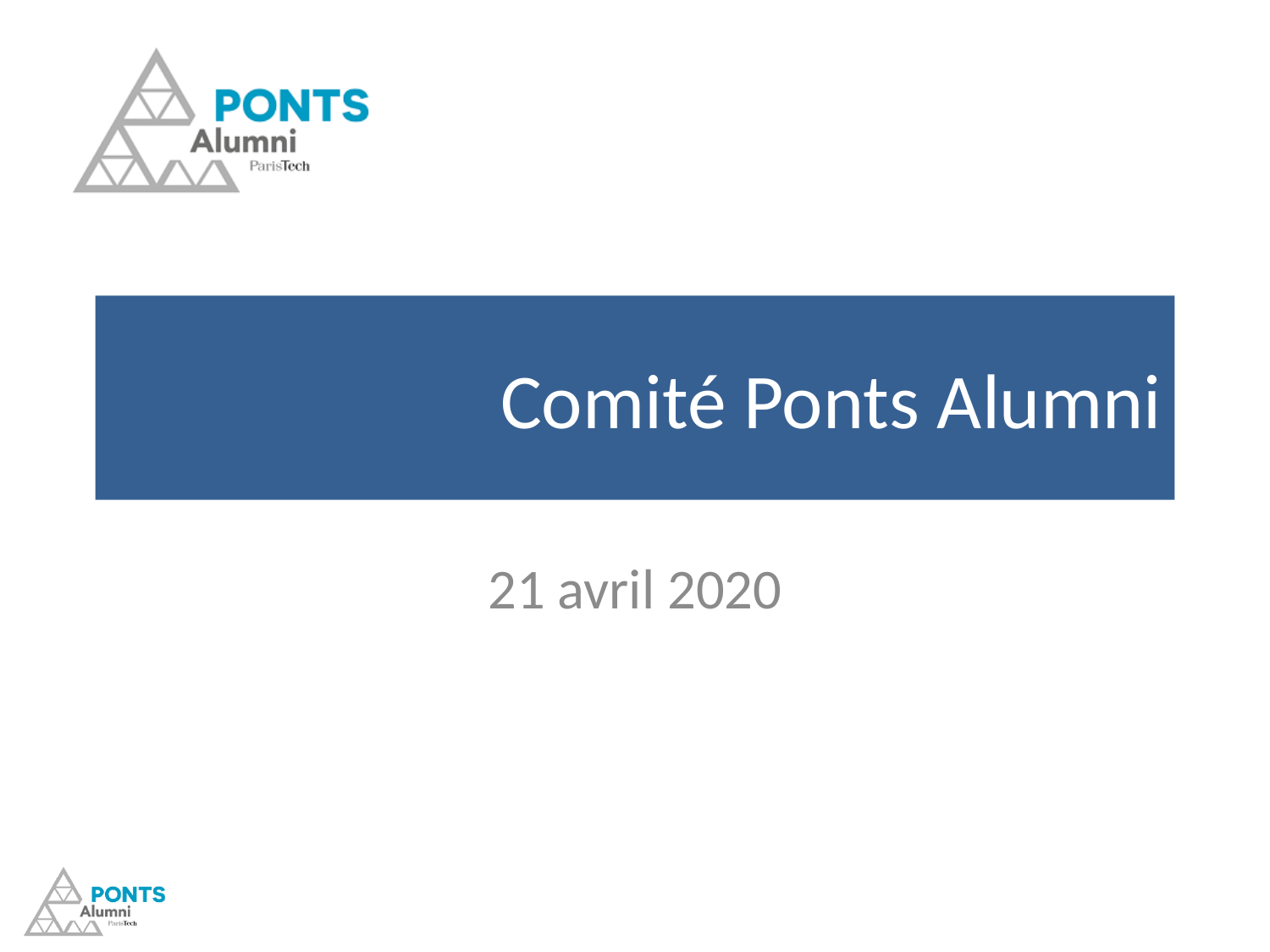

# Comité Ponts Alumni
21 avril 2020